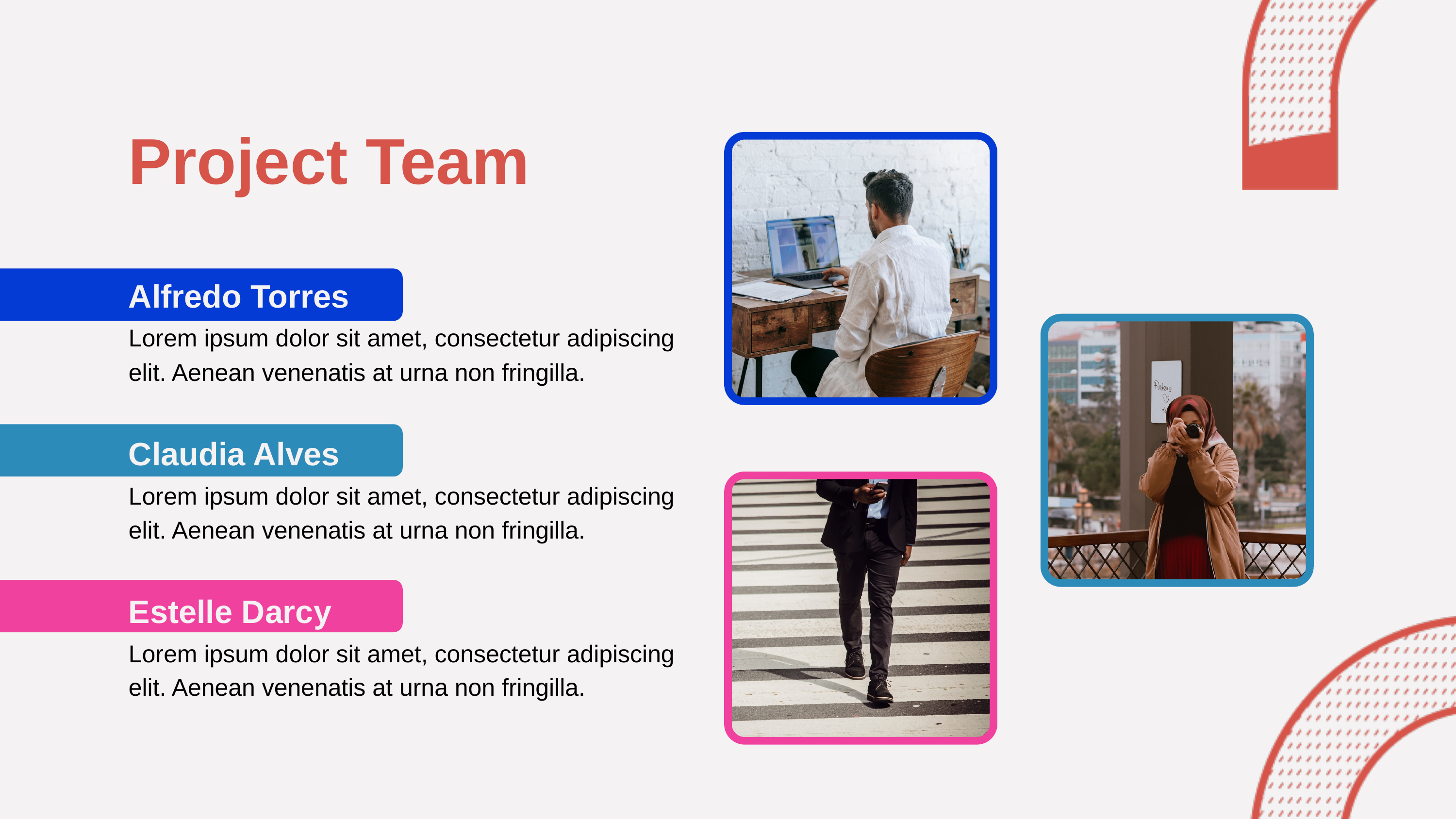

Project Team

Alfredo Torres

Lorem ipsum dolor sit amet, consectetur adipiscing elit. Aenean venenatis at urna non fringilla.

Claudia Alves

Lorem ipsum dolor sit amet, consectetur adipiscing elit. Aenean venenatis at urna non fringilla.

Estelle Darcy

Lorem ipsum dolor sit amet, consectetur adipiscing elit. Aenean venenatis at urna non fringilla.